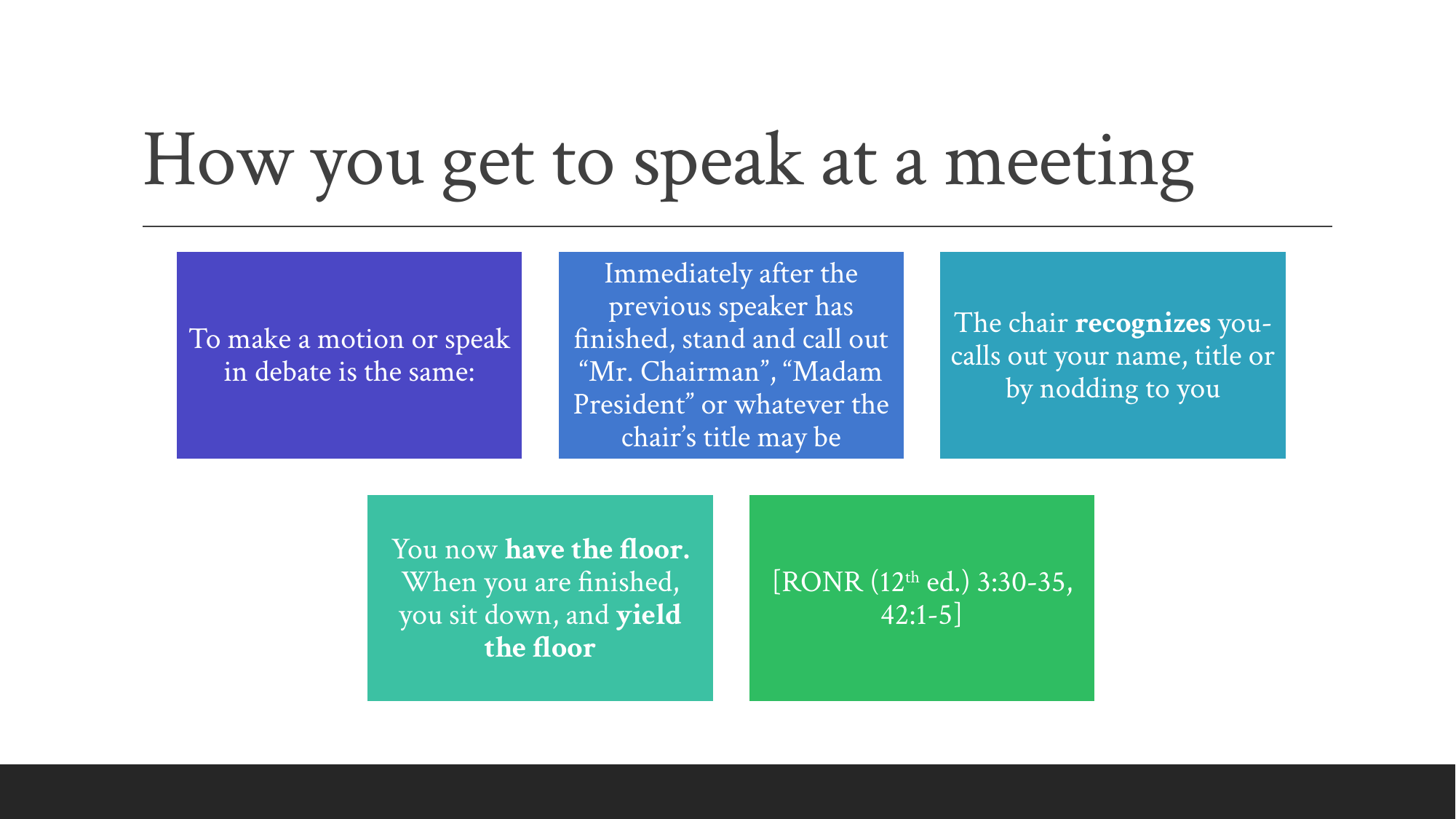

# How you get to speak at a meeting
To make a motion or speak in debate is the same:
Immediately after the previous speaker has finished, stand and call out “Mr. Chairman”, “Madam President” or whatever the chair’s title may be
The chair recognizes you-calls out your name, title or by nodding to you
You now have the floor. When you are finished, you sit down, and yield the floor
[RONR (12th ed.) 3:30-35, 42:1-5]